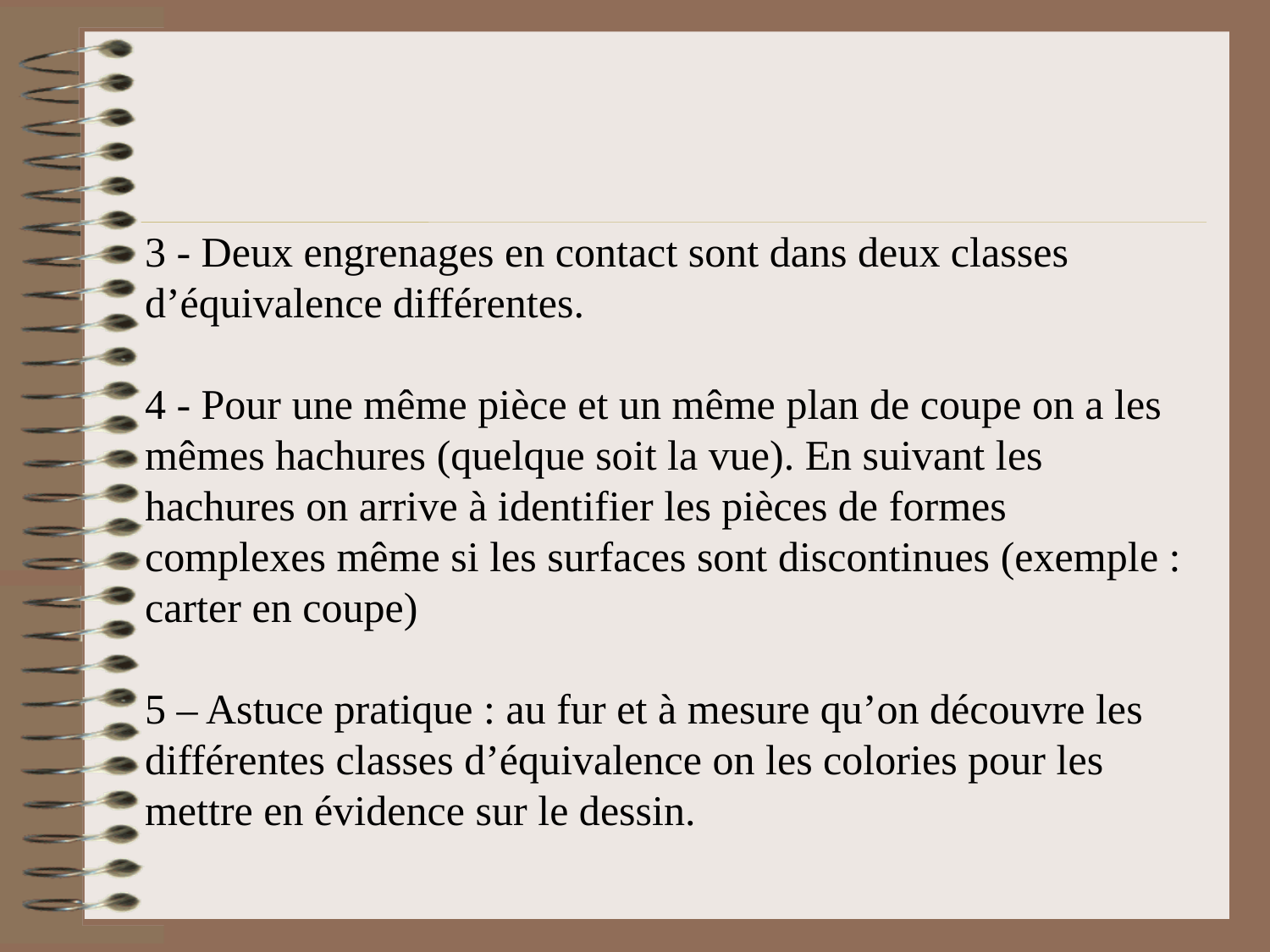

3 - Deux engrenages en contact sont dans deux classes
d’équivalence différentes.

4 - Pour une même pièce et un même plan de coupe on a les
mêmes hachures (quelque soit la vue). En suivant les hachures on arrive à identifier les pièces de formes complexes même si les surfaces sont discontinues (exemple : carter en coupe)

5 – Astuce pratique : au fur et à mesure qu’on découvre les
différentes classes d’équivalence on les colories pour les
mettre en évidence sur le dessin.